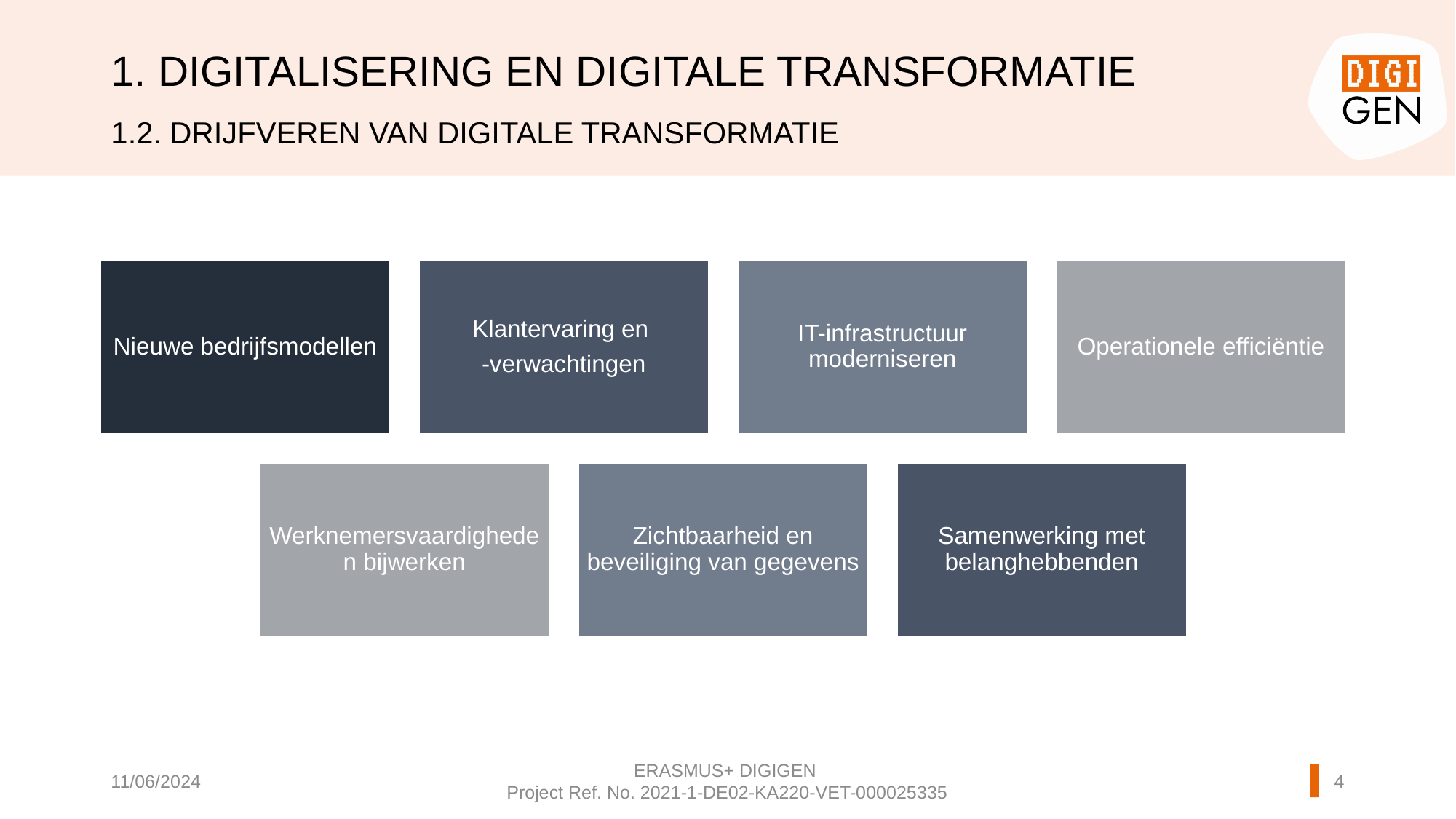

# 1. DIGITALISERING EN DIGITALE TRANSFORMATIE
1.2. DRIJFVEREN VAN DIGITALE TRANSFORMATIE
Nieuwe bedrijfsmodellen
Klantervaring en
-verwachtingen
IT-infrastructuur moderniseren
Operationele efficiëntie
Werknemersvaardigheden bijwerken
Zichtbaarheid en beveiliging van gegevens
Samenwerking met belanghebbenden
4
11/06/2024
ERASMUS+ DIGIGEN
Project Ref. No. 2021-1-DE02-KA220-VET-000025335